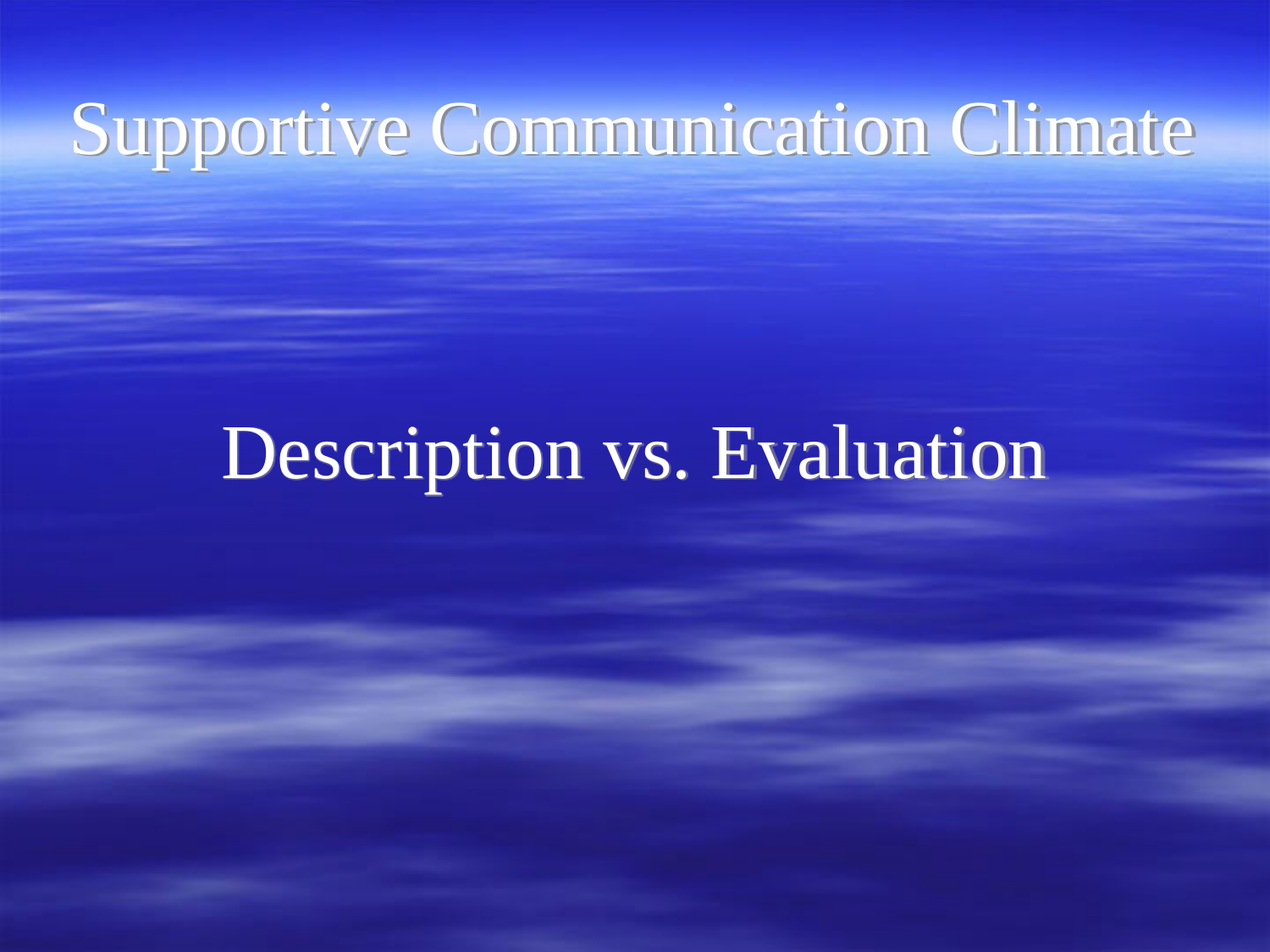

# Supportive Communication Climate

Description vs. Evaluation